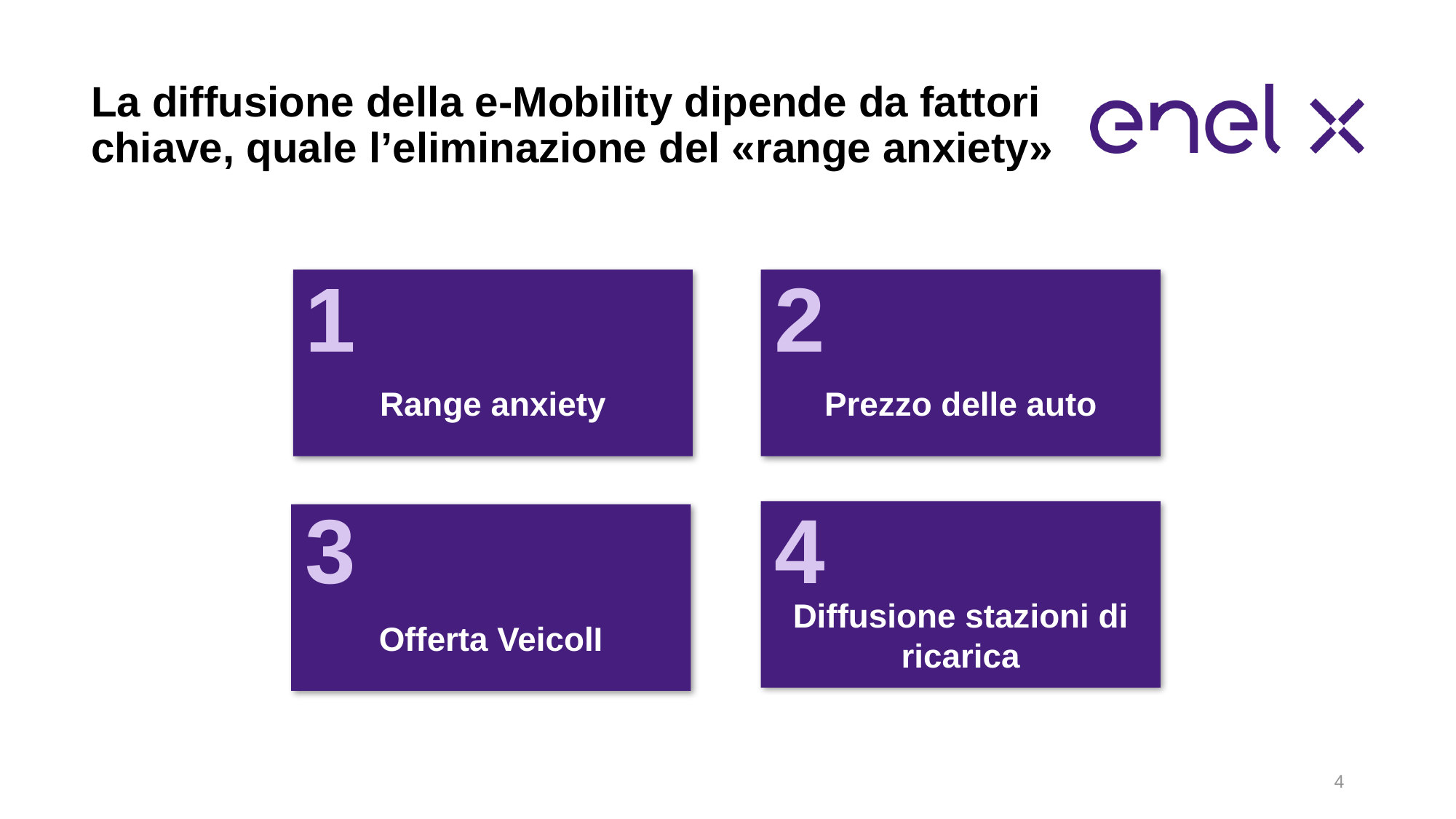

# La diffusione della e-Mobility dipende da fattori chiave, quale l’eliminazione del «range anxiety»
1
2

Range anxiety

Prezzo delle auto
3
4

Diffusione stazioni di ricarica

Offerta VeicolI
4